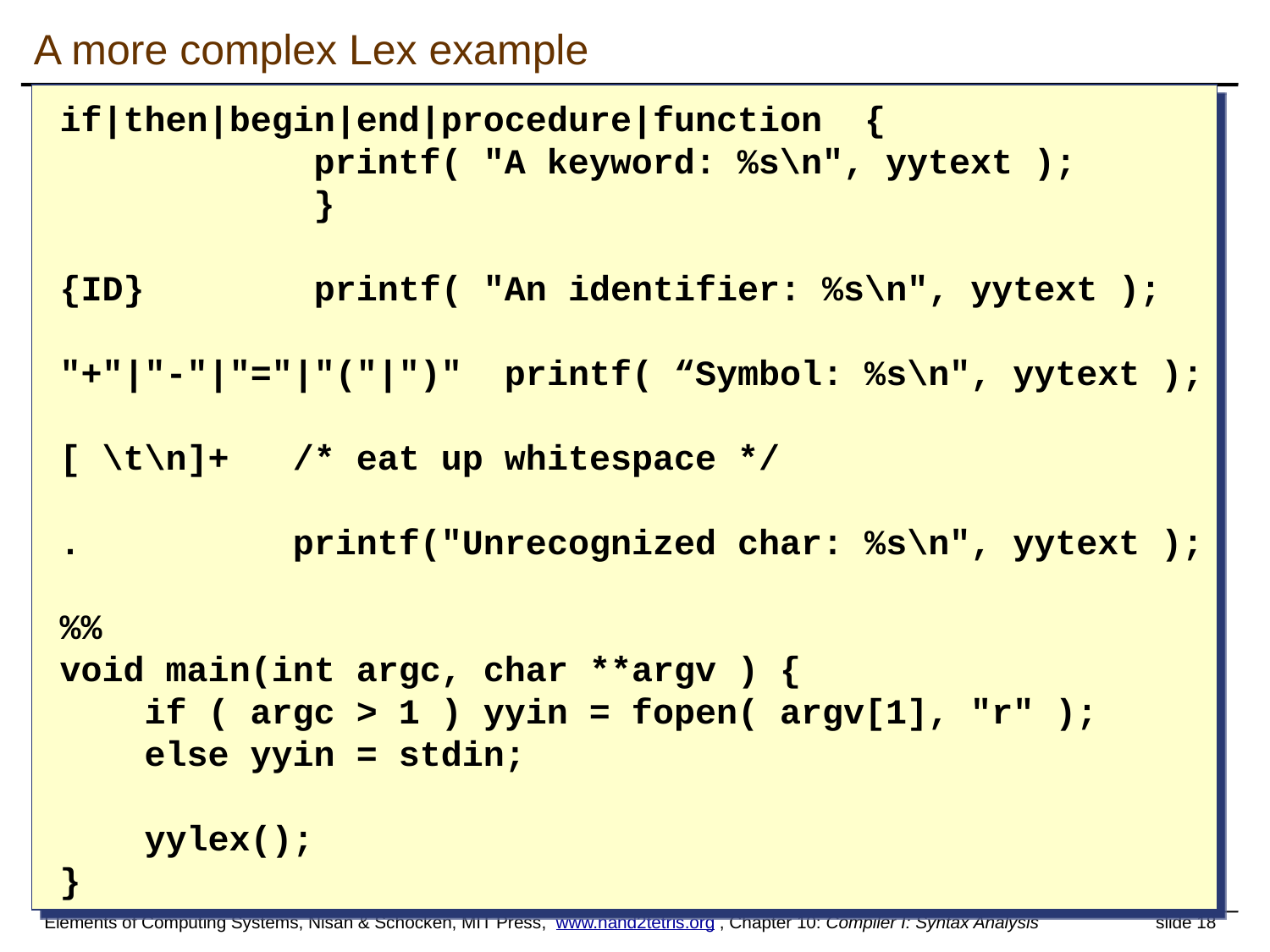

# A more complex Lex example
if|then|begin|end|procedure|function  {
            printf( "A keyword: %s\n", yytext );
            }

{ID}        printf( "An identifier: %s\n", yytext );

"+"|"-"|"="|"("|")"  printf( “Symbol: %s\n", yytext );

[ \t\n]+   /* eat up whitespace */

.          printf("Unrecognized char: %s\n", yytext );

%%
void main(int argc, char **argv ) {
    if ( argc > 1 ) yyin = fopen( argv[1], "r" );
    else yyin = stdin;

    yylex();
}